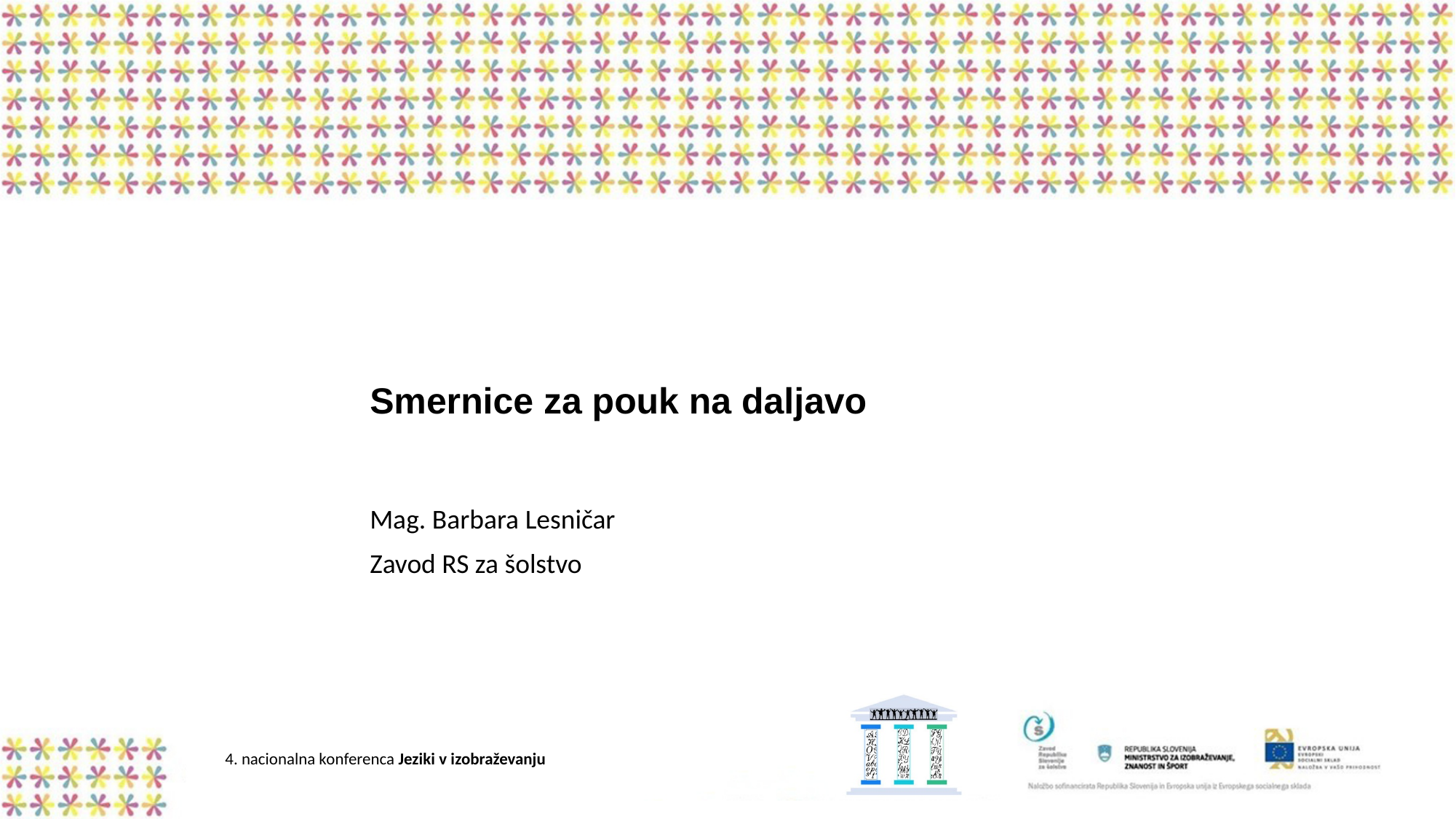

# Smernice za pouk na daljavo
Mag. Barbara Lesničar
Zavod RS za šolstvo